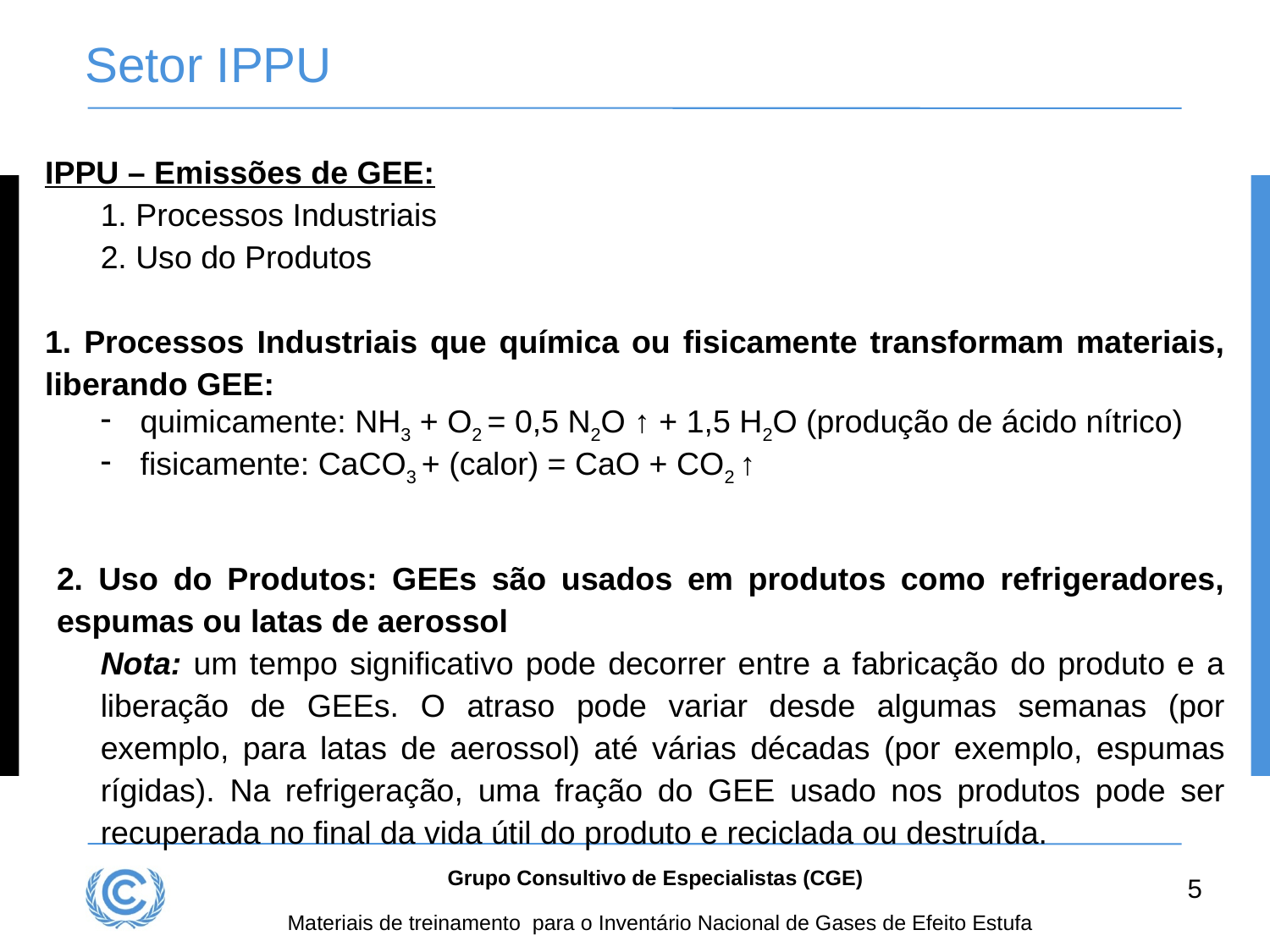

# Setor IPPU
IPPU – Emissões de GEE:
1. Processos Industriais
2. Uso do Produtos

1. Processos Industriais que química ou fisicamente transformam materiais, liberando GEE:
quimicamente: NH3 + O2 = 0,5 N2O ↑ + 1,5 H2O (produção de ácido nítrico)
fisicamente: CaCO3 + (calor) = CaO + CO2 ↑

2. Uso do Produtos: GEEs são usados em produtos como refrigeradores, espumas ou latas de aerossol
Nota: um tempo significativo pode decorrer entre a fabricação do produto e a liberação de GEEs. O atraso pode variar desde algumas semanas (por exemplo, para latas de aerossol) até várias décadas (por exemplo, espumas rígidas). Na refrigeração, uma fração do GEE usado nos produtos pode ser recuperada no final da vida útil do produto e reciclada ou destruída.
Grupo Consultivo de Especialistas (CGE)
5
Materiais de treinamento  para o Inventário Nacional de Gases de Efeito Estufa